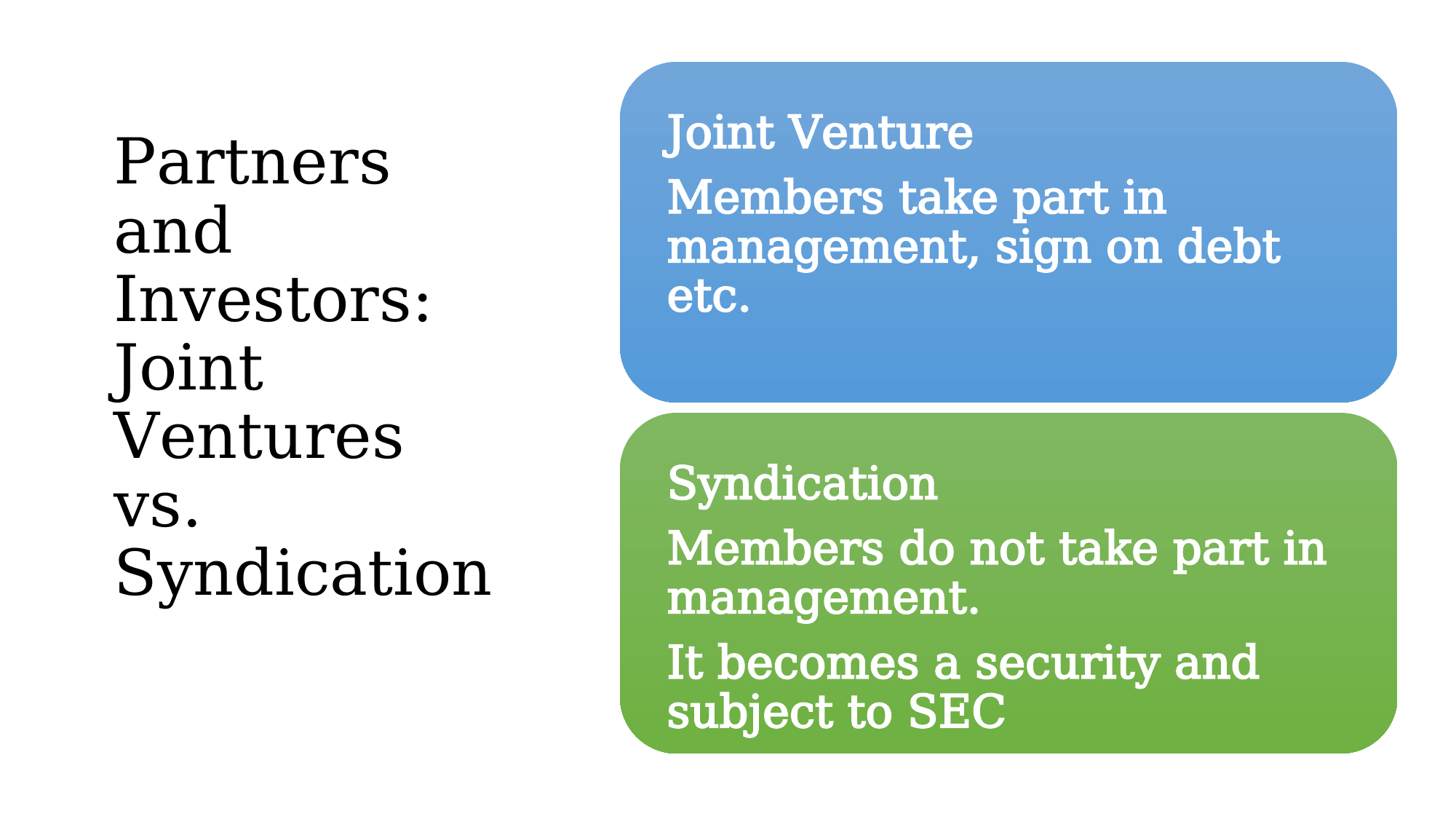

Joint Venture
Members take part in management, sign on debt etc.
Syndication
Members do not take part in management.
It becomes a security and subject to SEC
# Partners and Investors: Joint Ventures vs. Syndication